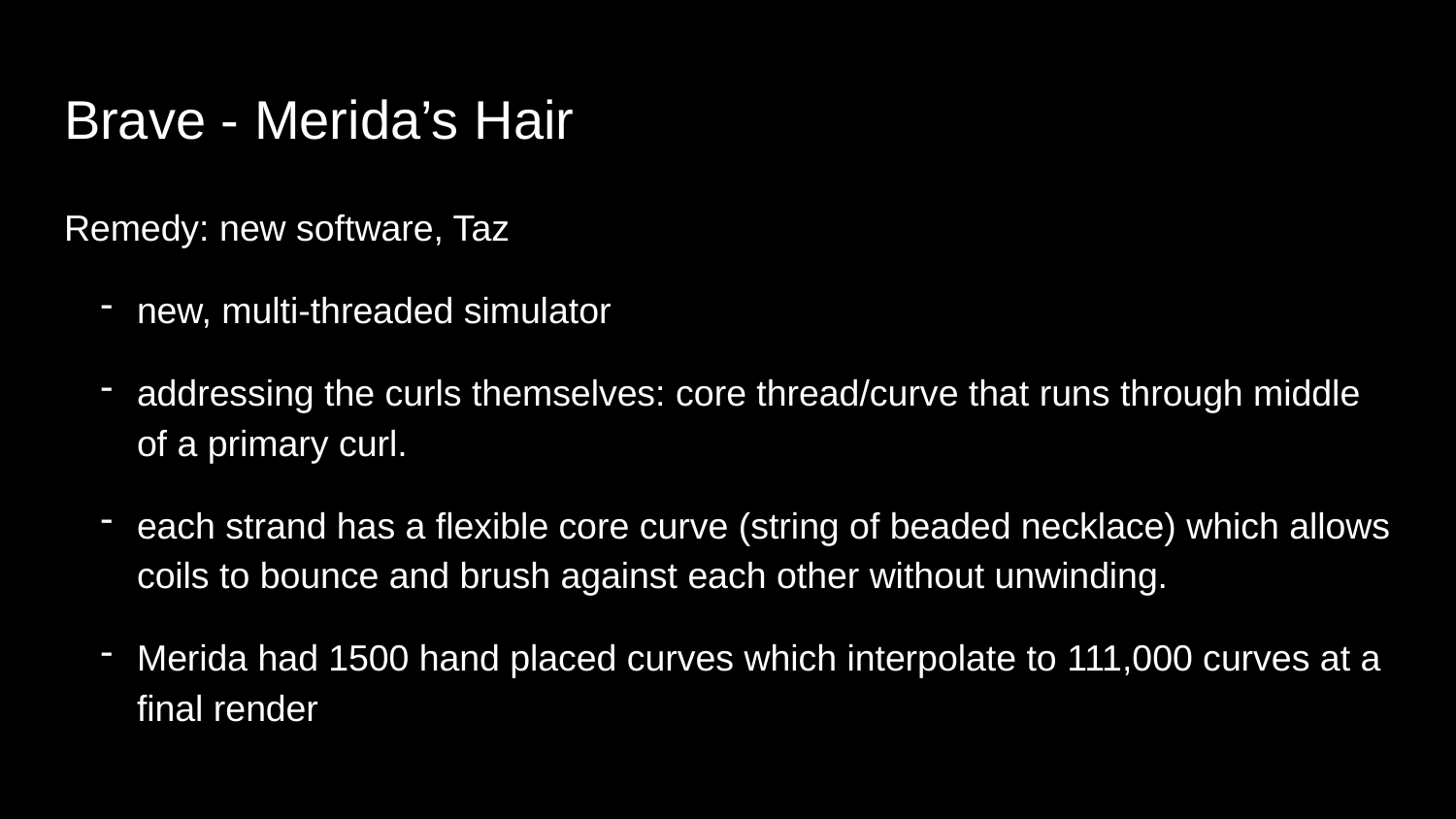

# Brave - Merida’s Hair
Remedy: new software, Taz
new, multi-threaded simulator
addressing the curls themselves: core thread/curve that runs through middle of a primary curl.
each strand has a flexible core curve (string of beaded necklace) which allows coils to bounce and brush against each other without unwinding.
Merida had 1500 hand placed curves which interpolate to 111,000 curves at a final render